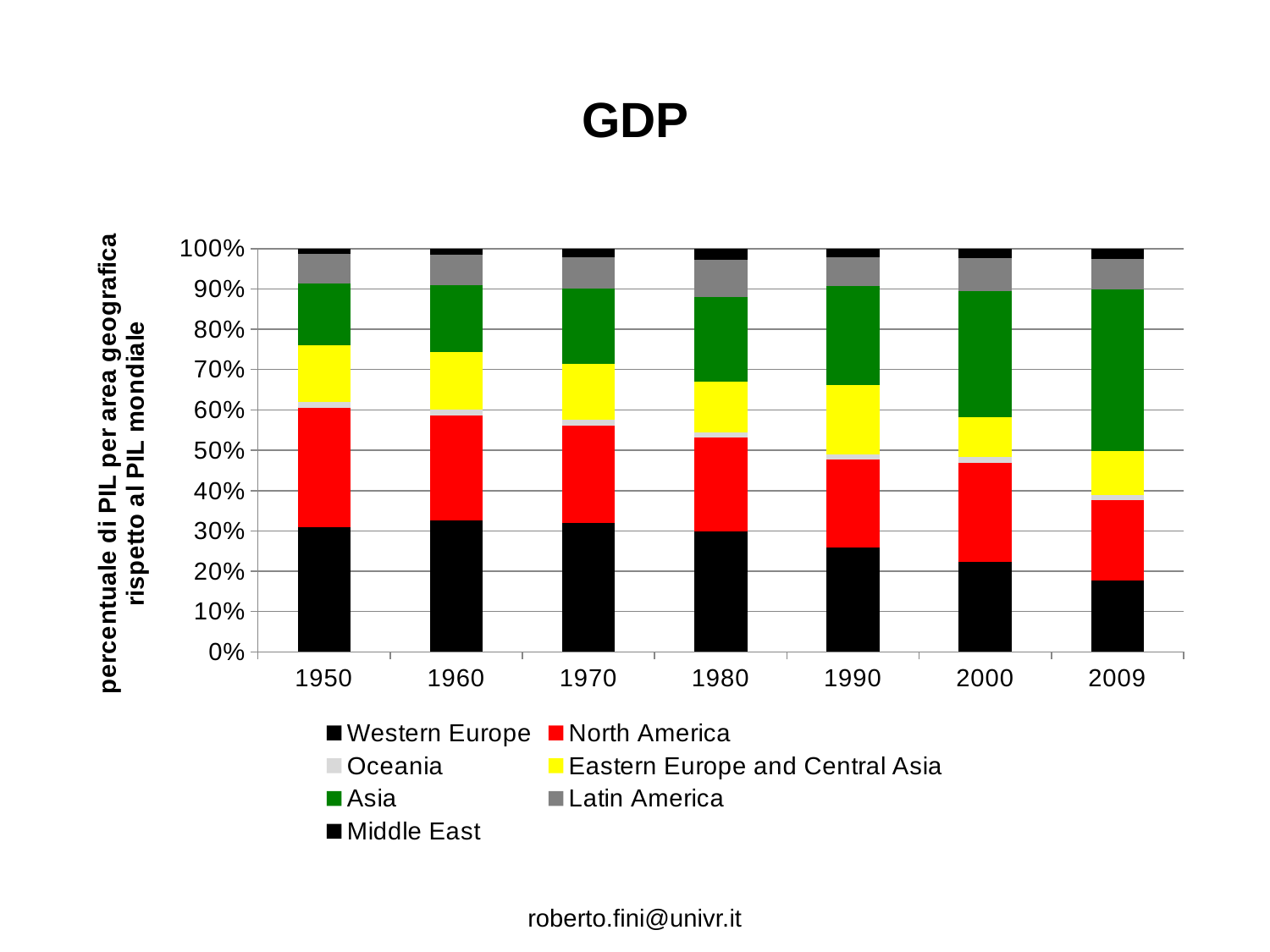

# GDP

### Chart

| Category | Western Europe | North America | Oceania | Eastern Europe and Central Asia | Asia | Latin America | Middle East |
|---|---|---|---|---|---|---|---|
| 1950.0 | 29.81896433048523 | 28.71950862738918 | 1.426869713266454 | 13.52799200234606 | 14.85714752932526 | 7.028688770795793 | 1.248368293704193 |
| 1960.0 | 31.53318020573843 | 25.31173467476644 | 1.302335433797198 | 13.94082536091002 | 16.07517355504033 | 7.267558864410654 | 1.459482679528889 |
| 1970.0 | 30.9220058954102 | 23.55285275594472 | 1.29501325034256 | 13.43253576476323 | 18.20282495495431 | 7.487424288549463 | 2.07599502890203 |
| 1980.0 | 28.90430573270099 | 22.56374971230308 | 1.217715666413201 | 12.20788167003755 | 20.24467180537212 | 8.9881888323676 | 2.734796275359485 |
| 1990.0 | 25.25566997554868 | 21.17824849674224 | 1.130955804665327 | 16.79396286089861 | 23.8360357981794 | 7.02857425311813 | 2.055854874913916 |
| 2000.0 | 21.69817285262494 | 23.86402087381608 | 1.287401445001635 | 9.595831412423825 | 30.50207737258772 | 7.803710373289809 | 2.365365351672424 |
| 2009.0 | 17.14638948395479 | 19.35013041314985 | 1.189018113971901 | 10.58570359010511 | 38.77217438086525 | 7.241797525726436 | 2.462176004727883 |
roberto.fini@univr.it